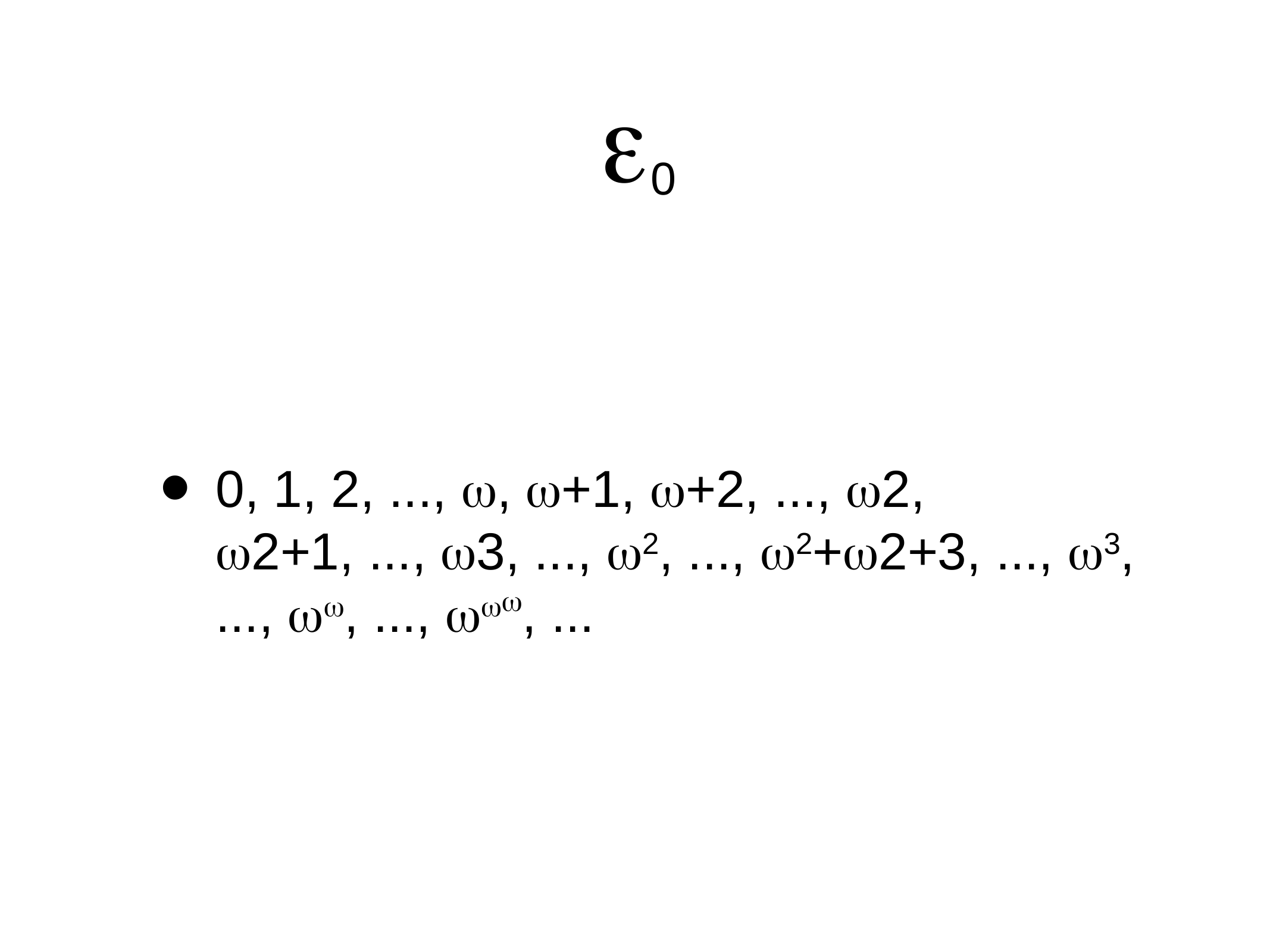

# ε0
0, 1, 2, ..., ω, ω+1, ω+2, ..., ω2, ω2+1, ..., ω3, ..., ω2, ..., ω2+ω2+3, ..., ω3, ..., ωω, ..., ωωω, ...